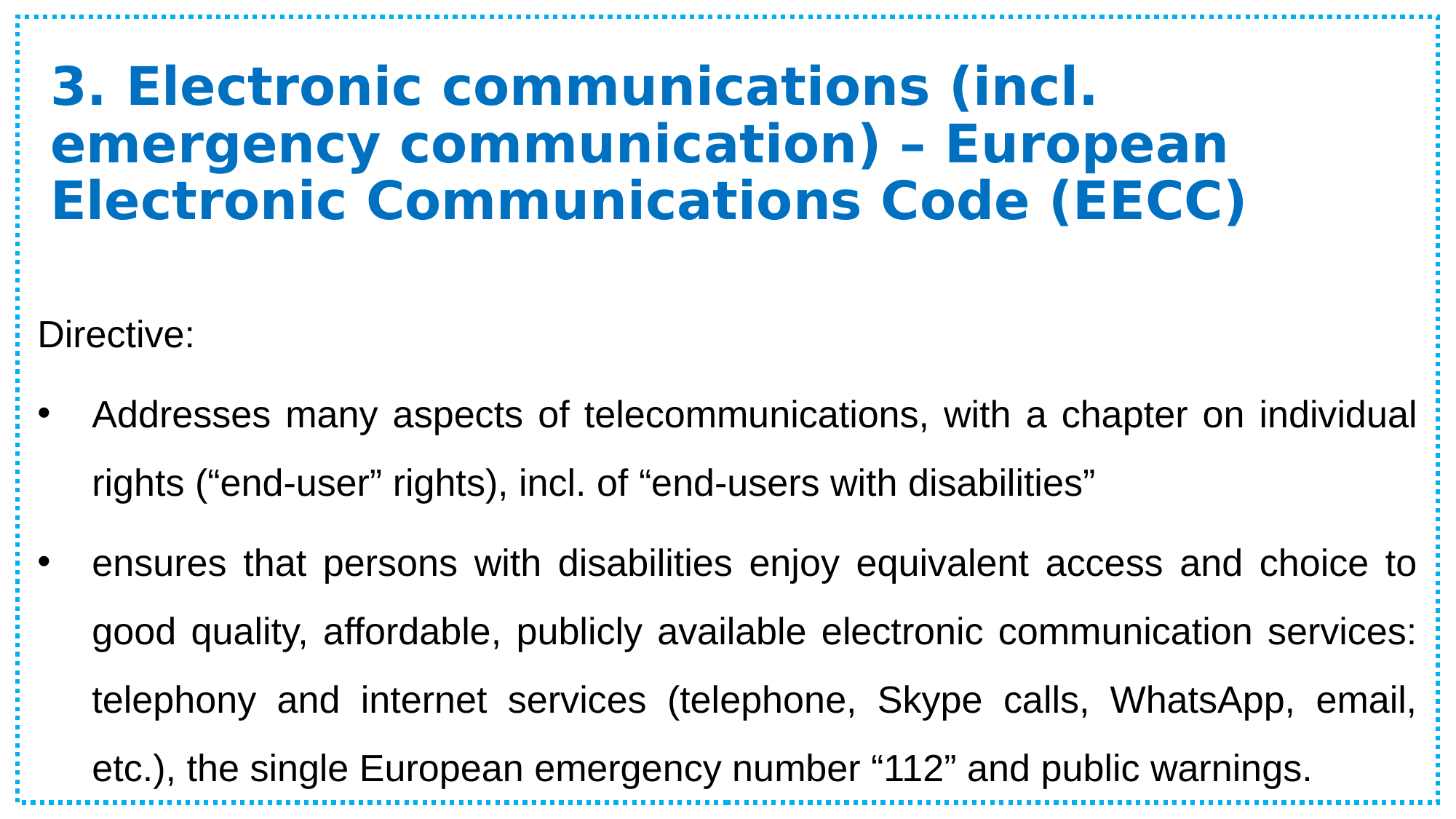

# 3. Electronic communications (incl. emergency communication) – European Electronic Communications Code (EECC)
Directive:
Addresses many aspects of telecommunications, with a chapter on individual rights (“end-user” rights), incl. of “end-users with disabilities”
ensures that persons with disabilities enjoy equivalent access and choice to good quality, affordable, publicly available electronic communication services: telephony and internet services (telephone, Skype calls, WhatsApp, email, etc.), the single European emergency number “112” and public warnings.